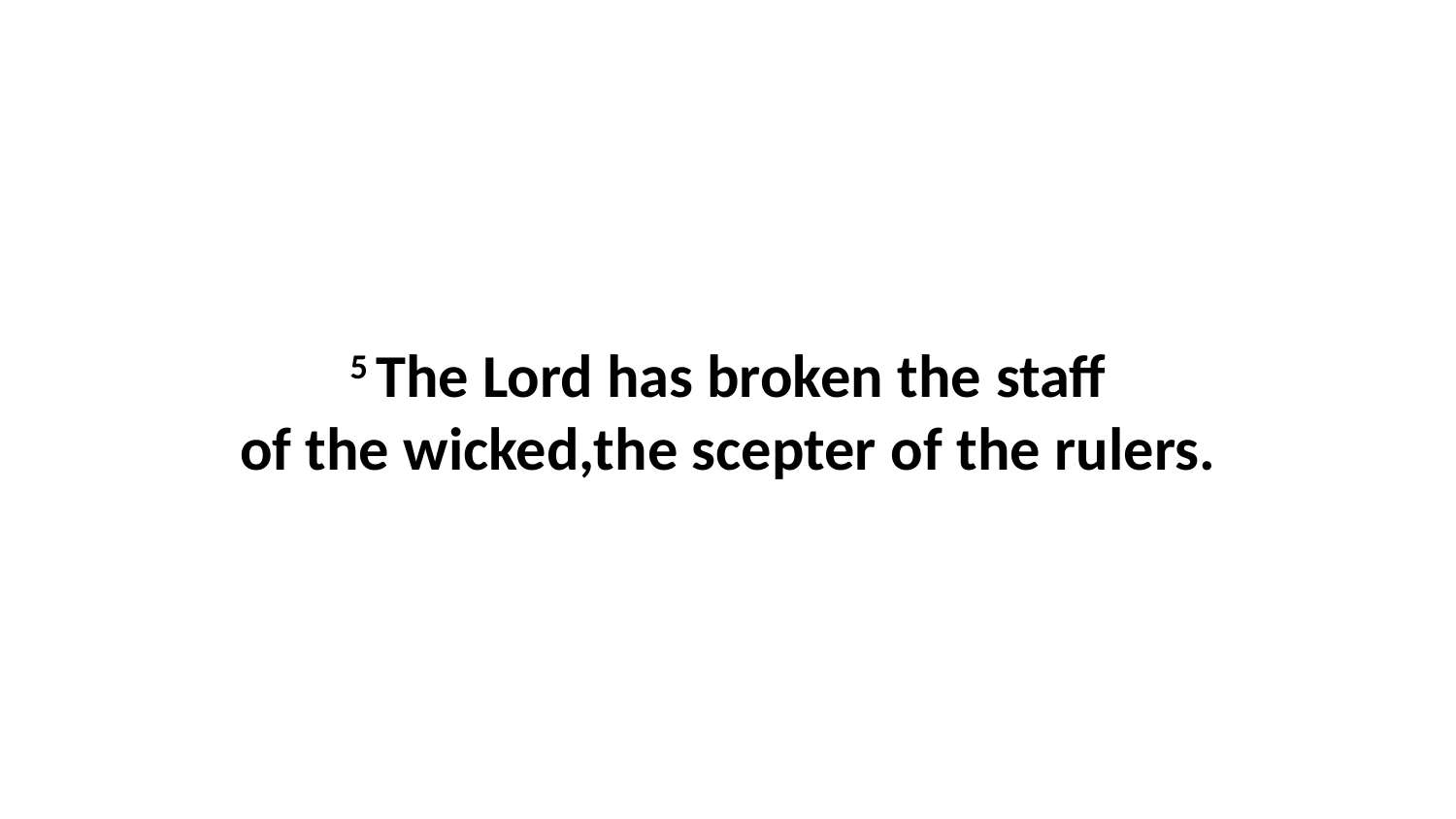

5 The Lord has broken the staff of the wicked,the scepter of the rulers.